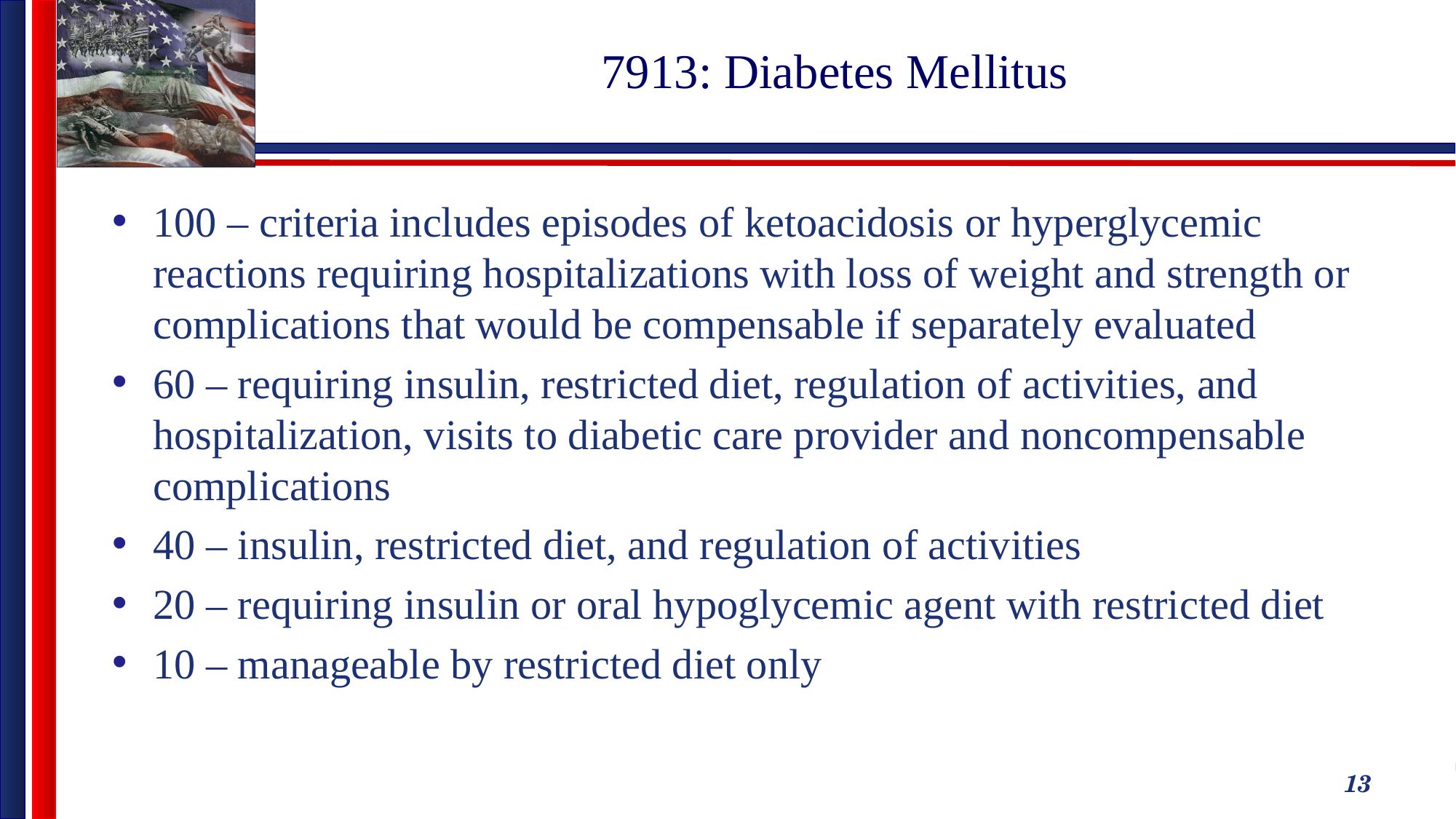

# 7913: Diabetes Mellitus
100 – criteria includes episodes of ketoacidosis or hyperglycemic reactions requiring hospitalizations with loss of weight and strength or complications that would be compensable if separately evaluated
60 – requiring insulin, restricted diet, regulation of activities, and hospitalization, visits to diabetic care provider and noncompensable complications
40 – insulin, restricted diet, and regulation of activities
20 – requiring insulin or oral hypoglycemic agent with restricted diet
10 – manageable by restricted diet only
13